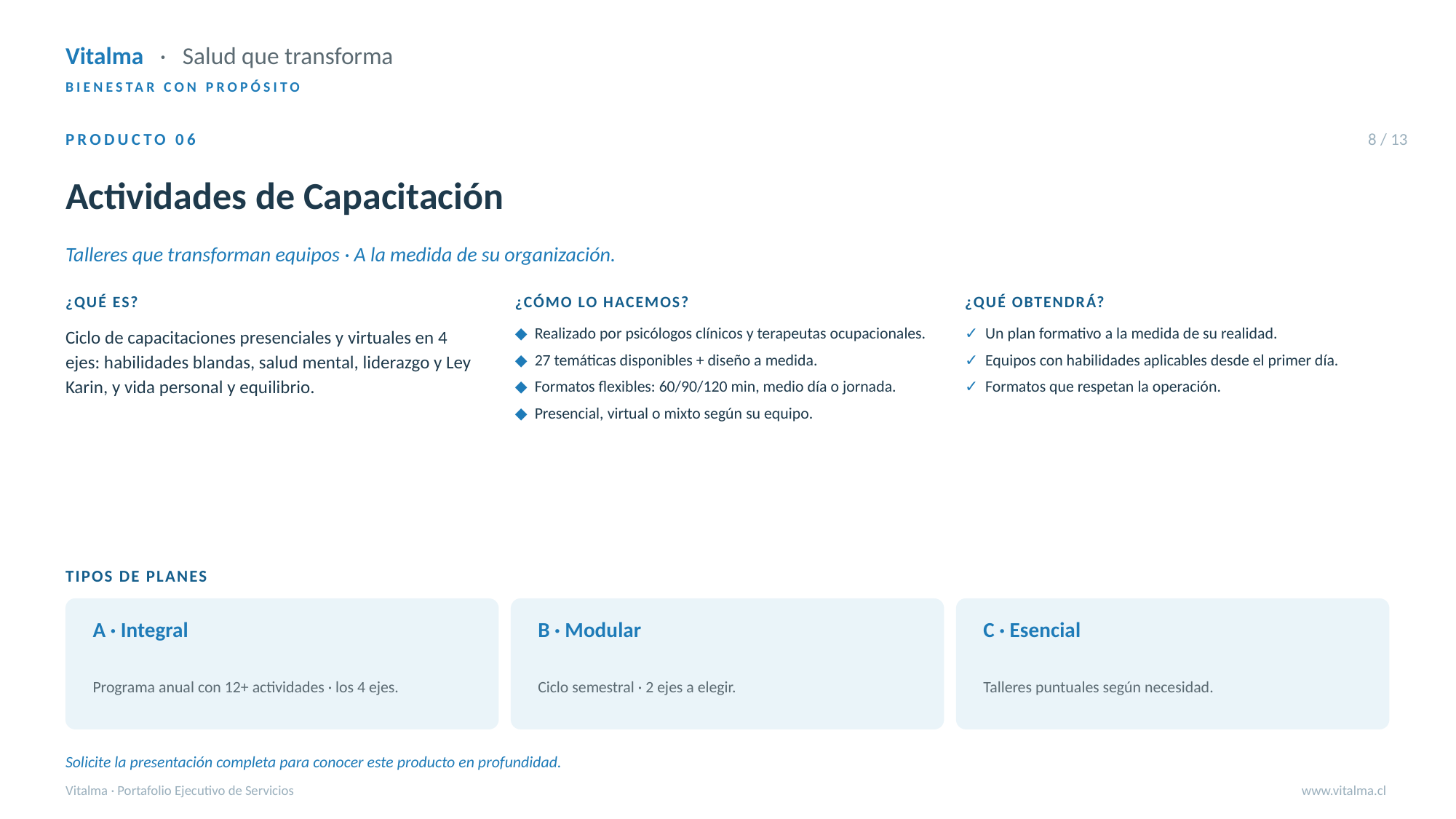

Vitalma   ·   Salud que transforma
BIENESTAR CON PROPÓSITO
PRODUCTO 06
8 / 13
Actividades de Capacitación
Talleres que transforman equipos · A la medida de su organización.
¿QUÉ ES?
¿CÓMO LO HACEMOS?
¿QUÉ OBTENDRÁ?
Ciclo de capacitaciones presenciales y virtuales en 4 ejes: habilidades blandas, salud mental, liderazgo y Ley Karin, y vida personal y equilibrio.
◆  Realizado por psicólogos clínicos y terapeutas ocupacionales.
◆  27 temáticas disponibles + diseño a medida.
◆  Formatos flexibles: 60/90/120 min, medio día o jornada.
◆  Presencial, virtual o mixto según su equipo.
✓  Un plan formativo a la medida de su realidad.
✓  Equipos con habilidades aplicables desde el primer día.
✓  Formatos que respetan la operación.
TIPOS DE PLANES

A · Integral
B · Modular
C · Esencial
Programa anual con 12+ actividades · los 4 ejes.
Ciclo semestral · 2 ejes a elegir.
Talleres puntuales según necesidad.
Solicite la presentación completa para conocer este producto en profundidad.
Vitalma · Portafolio Ejecutivo de Servicios
www.vitalma.cl